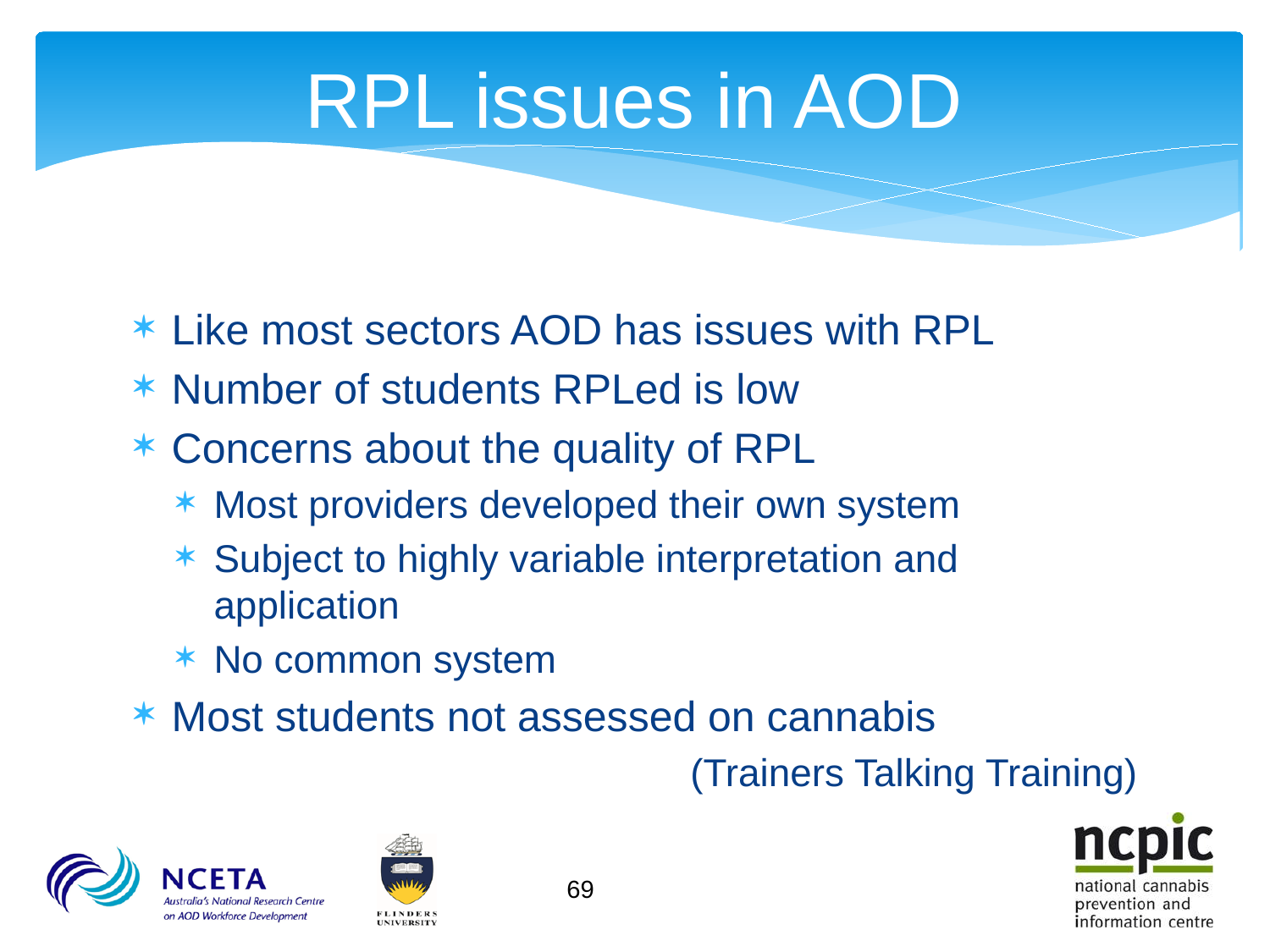

# RPL issues in AOD
Like most sectors AOD has issues with RPL
Number of students RPLed is low
Concerns about the quality of RPL
Most providers developed their own system
Subject to highly variable interpretation and application
No common system
Most students not assessed on cannabis
(Trainers Talking Training)
69